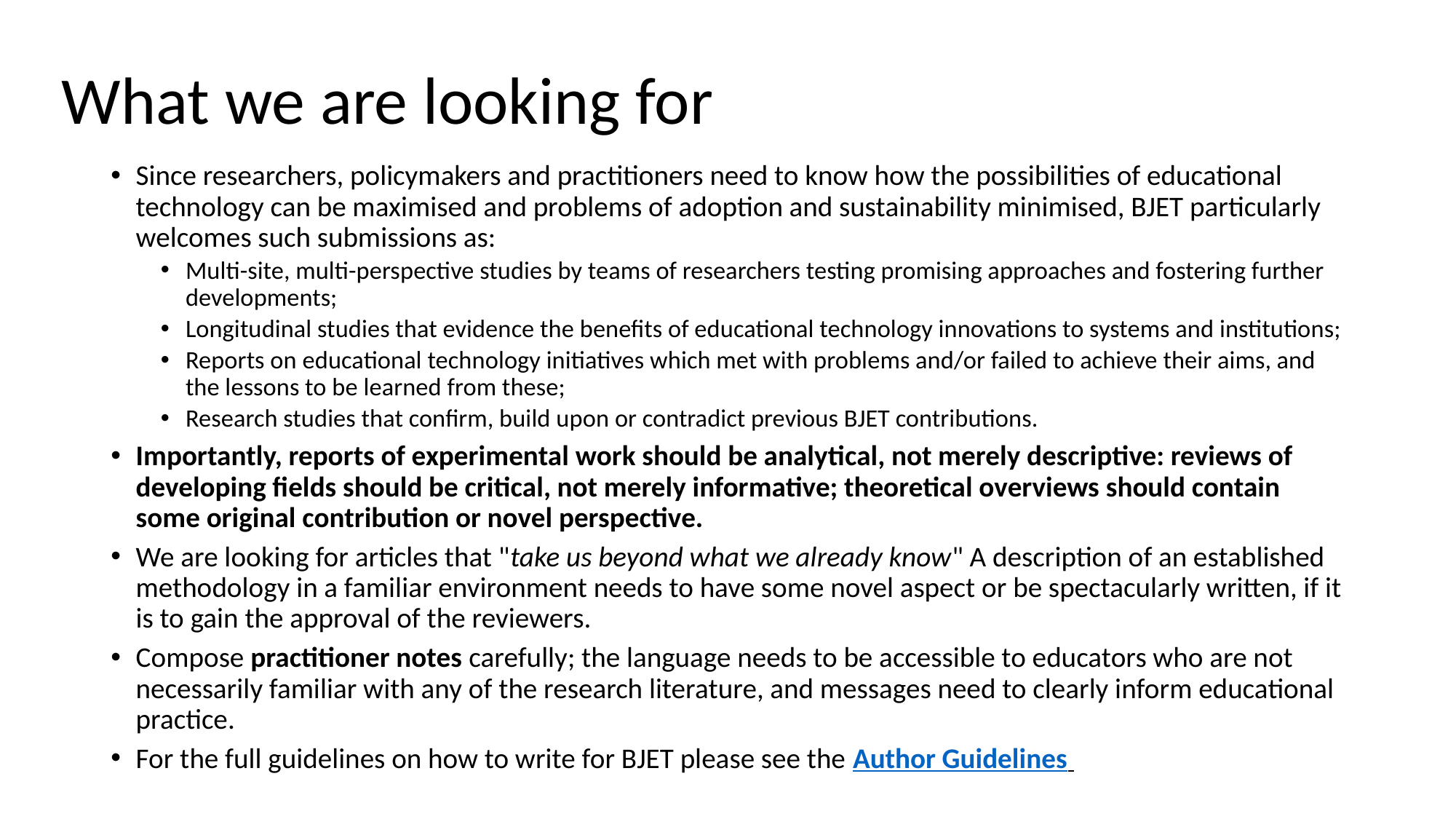

# What we are looking for
Since researchers, policymakers and practitioners need to know how the possibilities of educational technology can be maximised and problems of adoption and sustainability minimised, BJET particularly welcomes such submissions as:
Multi-site, multi-perspective studies by teams of researchers testing promising approaches and fostering further developments;
Longitudinal studies that evidence the benefits of educational technology innovations to systems and institutions;
Reports on educational technology initiatives which met with problems and/or failed to achieve their aims, and the lessons to be learned from these;
Research studies that confirm, build upon or contradict previous BJET contributions.
Importantly, reports of experimental work should be analytical, not merely descriptive: reviews of developing fields should be critical, not merely informative; theoretical overviews should contain some original contribution or novel perspective.
We are looking for articles that "take us beyond what we already know" A description of an established methodology in a familiar environment needs to have some novel aspect or be spectacularly written, if it is to gain the approval of the reviewers.
Compose practitioner notes carefully; the language needs to be accessible to educators who are not necessarily familiar with any of the research literature, and messages need to clearly inform educational practice.
For the full guidelines on how to write for BJET please see the Author Guidelines